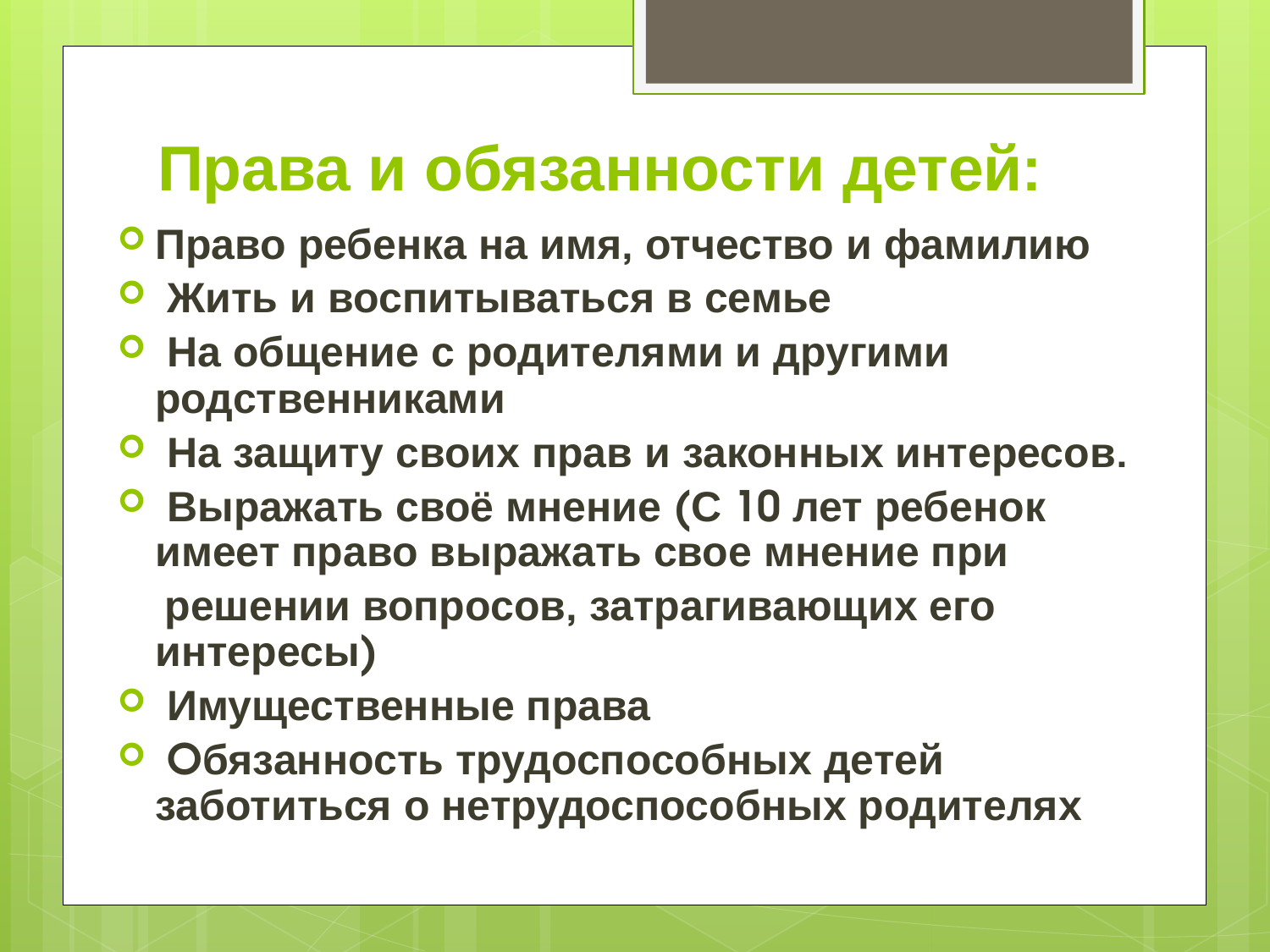

# Права и обязанности детей:
Право ребенка на имя, отчество и фамилию
 Жить и воспитываться в семье
 На общение с родителями и другими родственниками
 На защиту своих прав и законных интересов.
 Выражать своё мнение (С 10 лет ребенок имеет право выражать свое мнение при
    решении вопросов, затрагивающих его интересы)
 Имущественные права
 Oбязанность трудоспособных детей заботиться о нетрудоспособных родителях